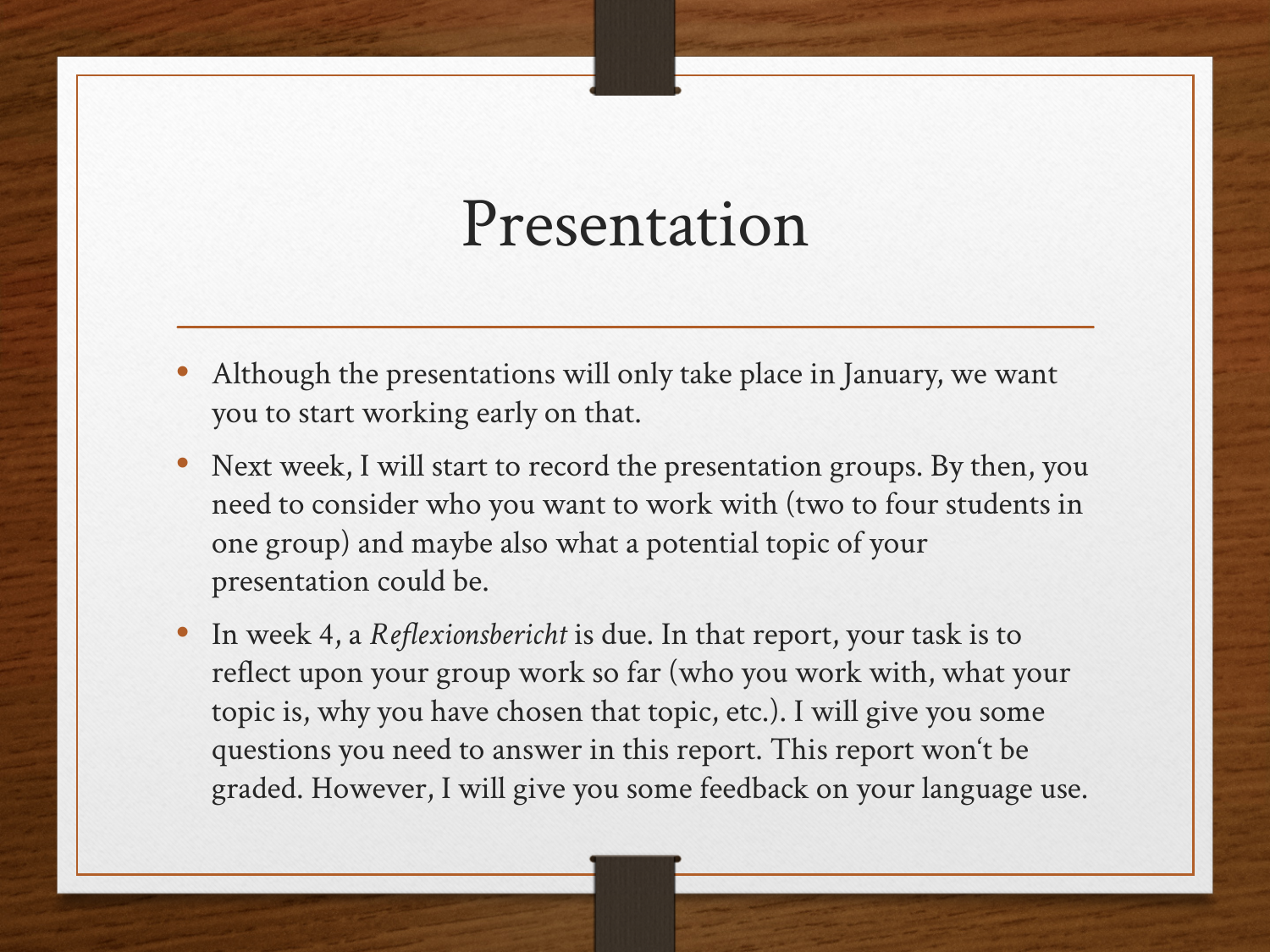

# Presentation
Although the presentations will only take place in January, we want you to start working early on that.
Next week, I will start to record the presentation groups. By then, you need to consider who you want to work with (two to four students in one group) and maybe also what a potential topic of your presentation could be.
In week 4, a Reflexionsbericht is due. In that report, your task is to reflect upon your group work so far (who you work with, what your topic is, why you have chosen that topic, etc.). I will give you some questions you need to answer in this report. This report won‘t be graded. However, I will give you some feedback on your language use.